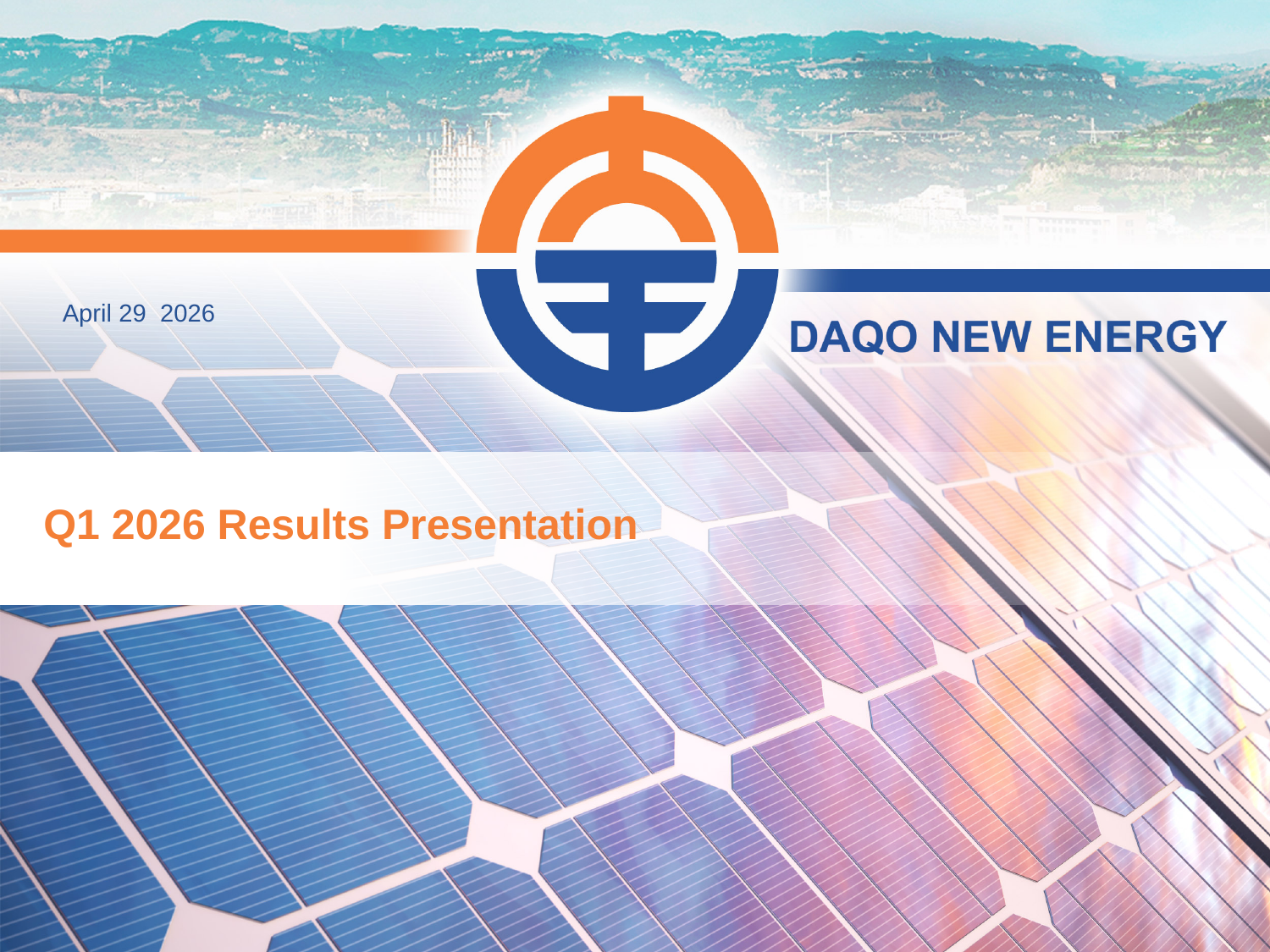

April 29  2026

Q1 2026 Results Presentation